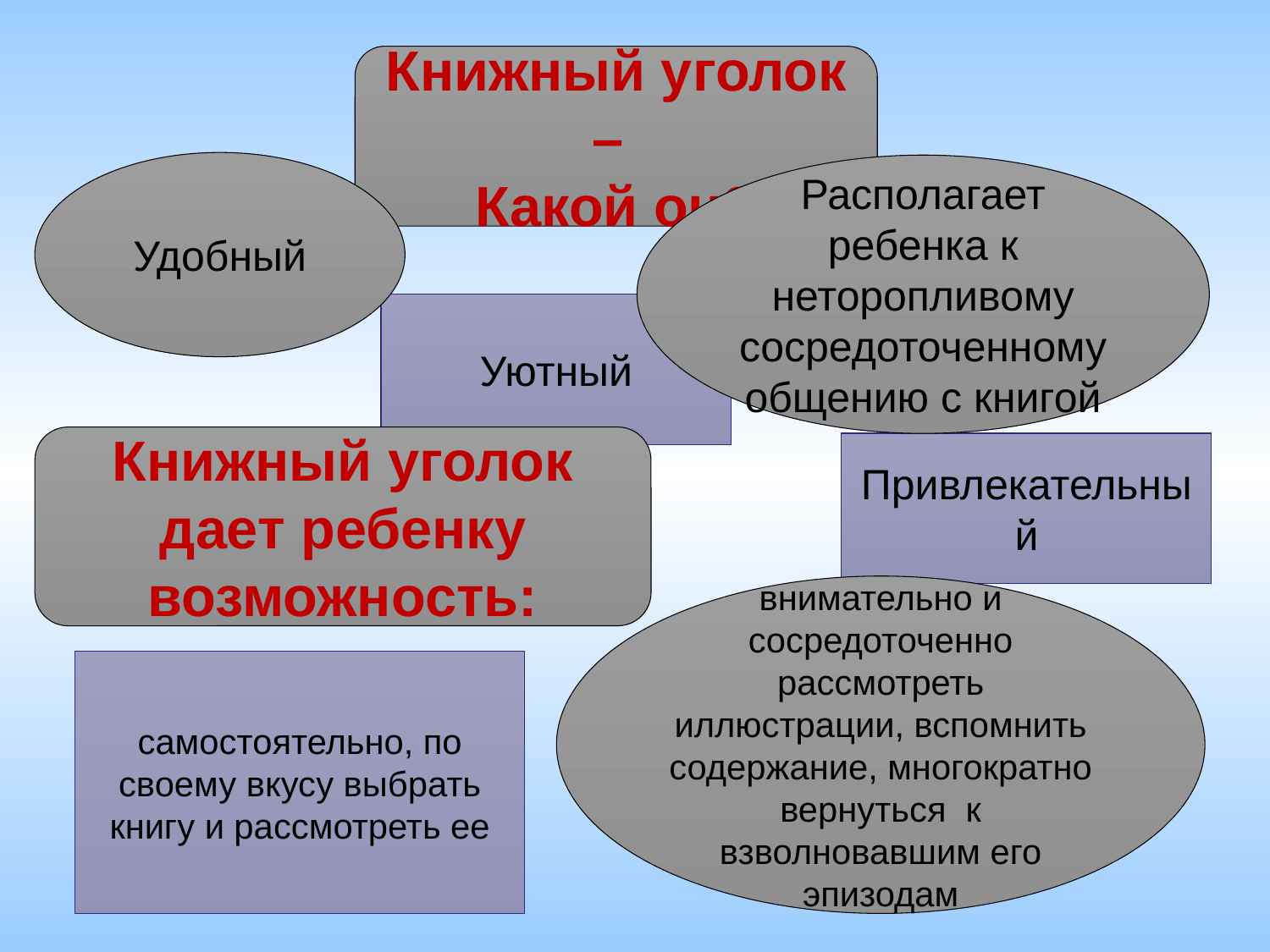

Книжный уголок –
Какой он?
Удобный
Располагает ребенка к неторопливому сосредоточенному общению с книгой
Уютный
Книжный уголок дает ребенку возможность:
Привлекательный
внимательно и сосредоточенно рассмотреть иллюстрации, вспомнить содержание, многократно вернуться  к взволновавшим его эпизодам
самостоятельно, по своему вкусу выбрать книгу и рассмотреть ее